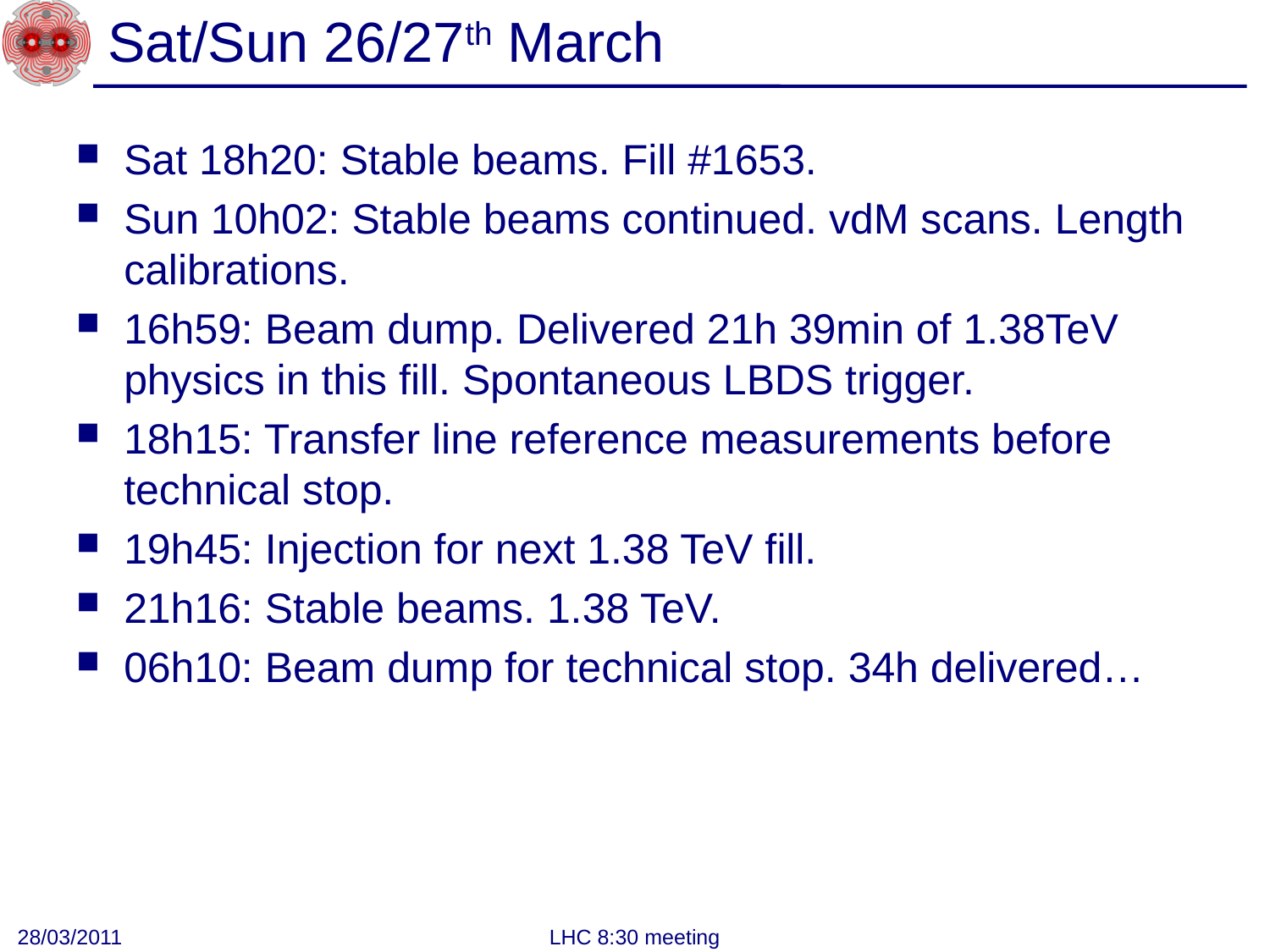

# Sat/Sun 26/27th March
Sat 18h20: Stable beams. Fill #1653.
Sun 10h02: Stable beams continued. vdM scans. Length calibrations.
16h59: Beam dump. Delivered 21h 39min of 1.38TeV physics in this fill. Spontaneous LBDS trigger.
18h15: Transfer line reference measurements before technical stop.
19h45: Injection for next 1.38 TeV fill.
21h16: Stable beams. 1.38 TeV.
06h10: Beam dump for technical stop. 34h delivered…

28/03/2011
LHC 8:30 meeting